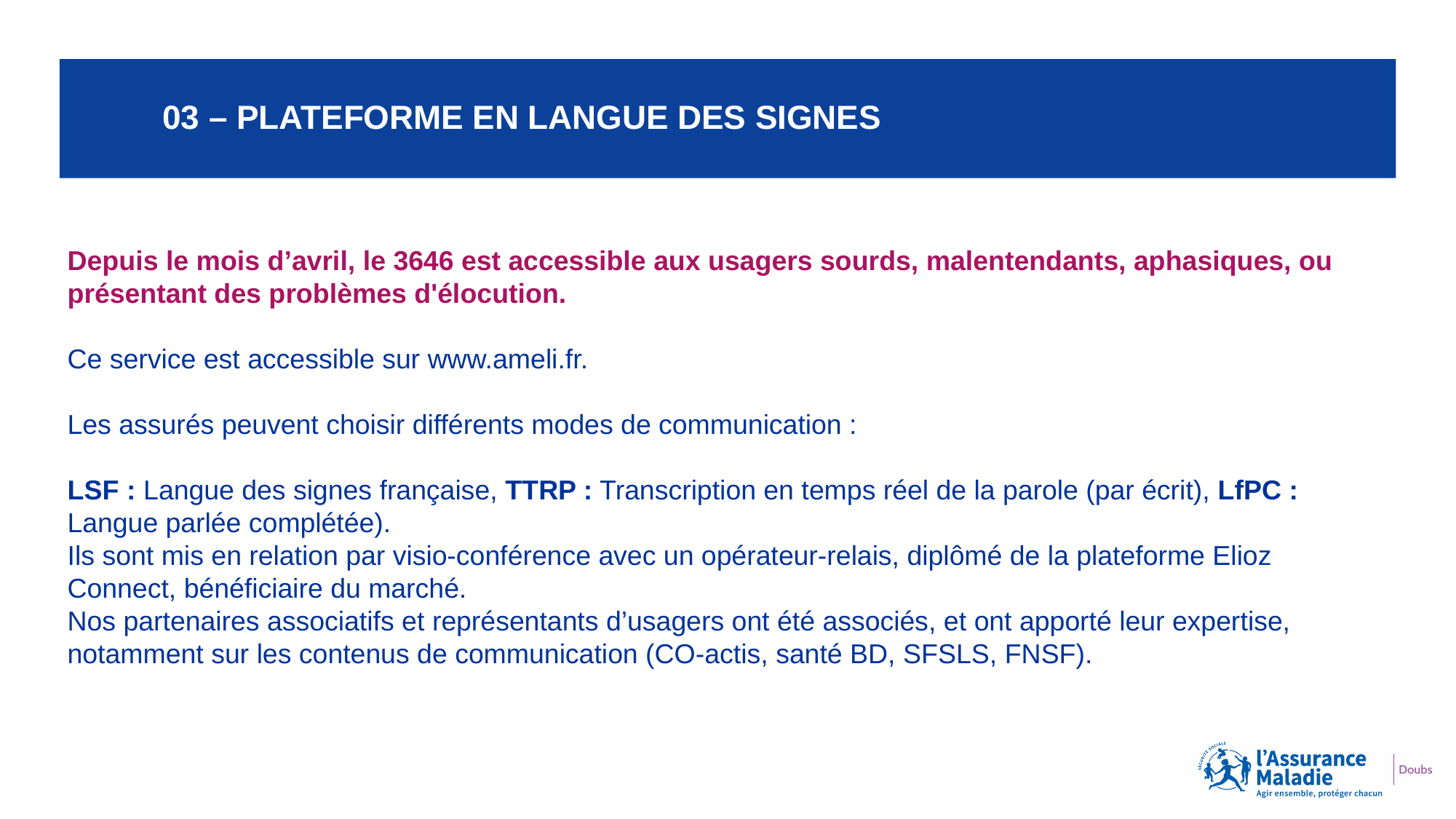

# 03 – PLATEFORME EN LANGUE DES SIGNES
Depuis le mois d’avril, le 3646 est accessible aux usagers sourds, malentendants, aphasiques, ou présentant des problèmes d'élocution.

Ce service est accessible sur www.ameli.fr.

Les assurés peuvent choisir différents modes de communication :

LSF : Langue des signes française, TTRP : Transcription en temps réel de la parole (par écrit), LfPC : Langue parlée complétée).
Ils sont mis en relation par visio-conférence avec un opérateur-relais, diplômé de la plateforme Elioz Connect, bénéficiaire du marché.
Nos partenaires associatifs et représentants d’usagers ont été associés, et ont apporté leur expertise, notamment sur les contenus de communication (CO-actis, santé BD, SFSLS, FNSF).